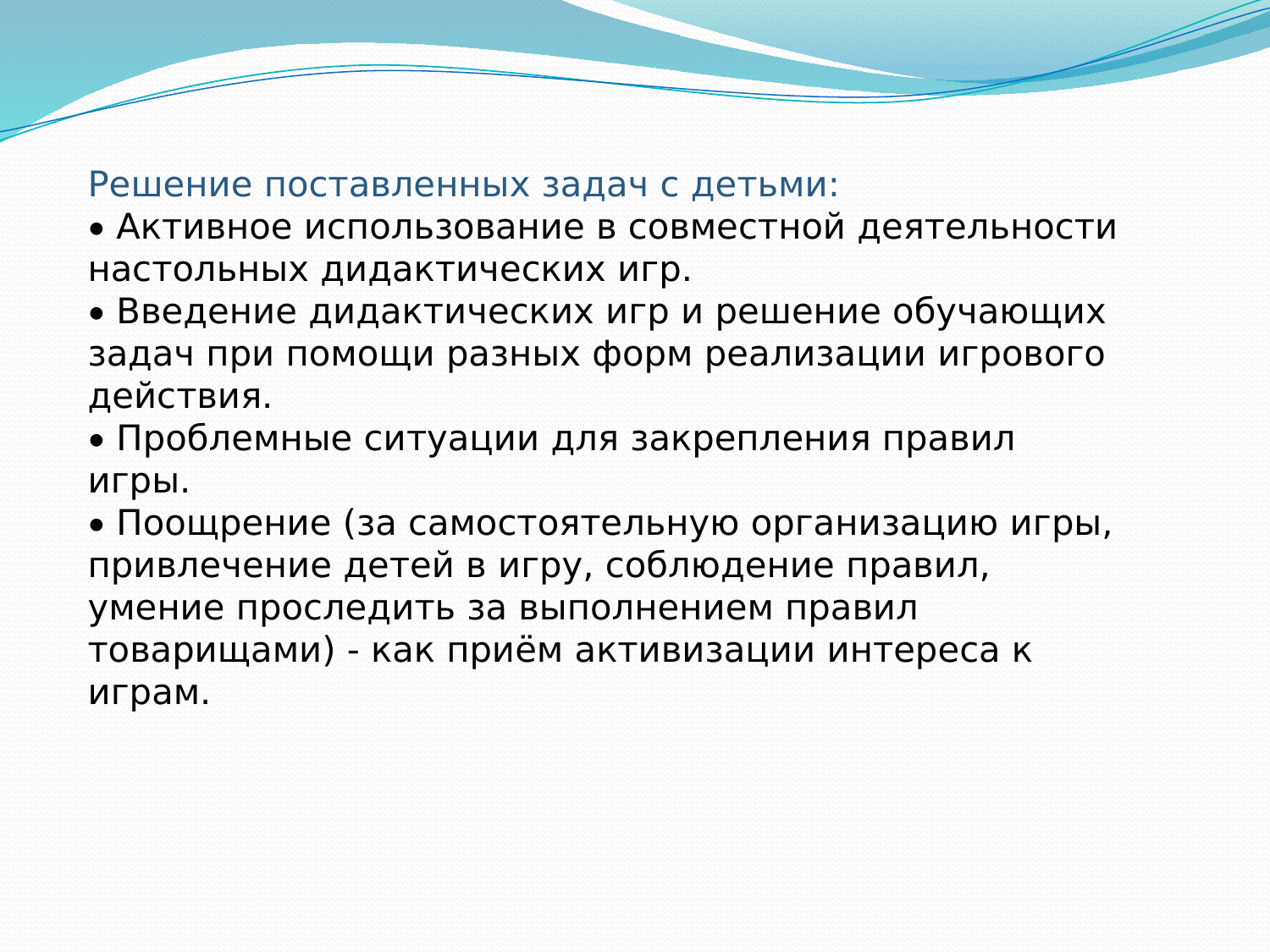

Решение поставленных задач с детьми:
• Активное использование в совместной деятельности настольных дидактических игр.
• Введение дидактических игр и решение обучающих задач при помощи разных форм реализации игрового действия.
• Проблемные ситуации для закрепления правил игры.
• Поощрение (за самостоятельную организацию игры, привлечение детей в игру, соблюдение правил,
умение проследить за выполнением правил товарищами) - как приём активизации интереса к играм.